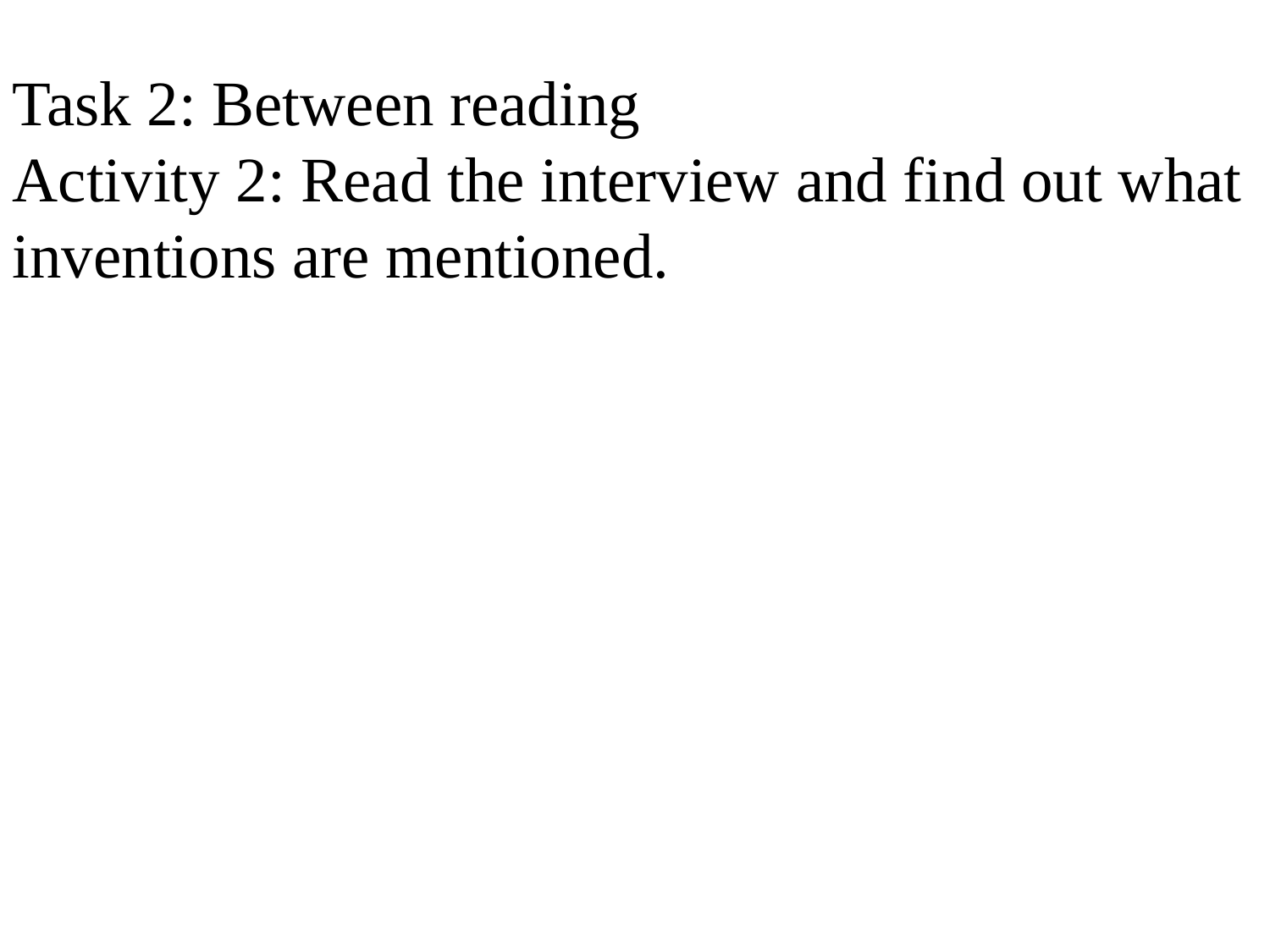

Task 2: Between reading
Activity 2: Read the interview and find out what inventions are mentioned.